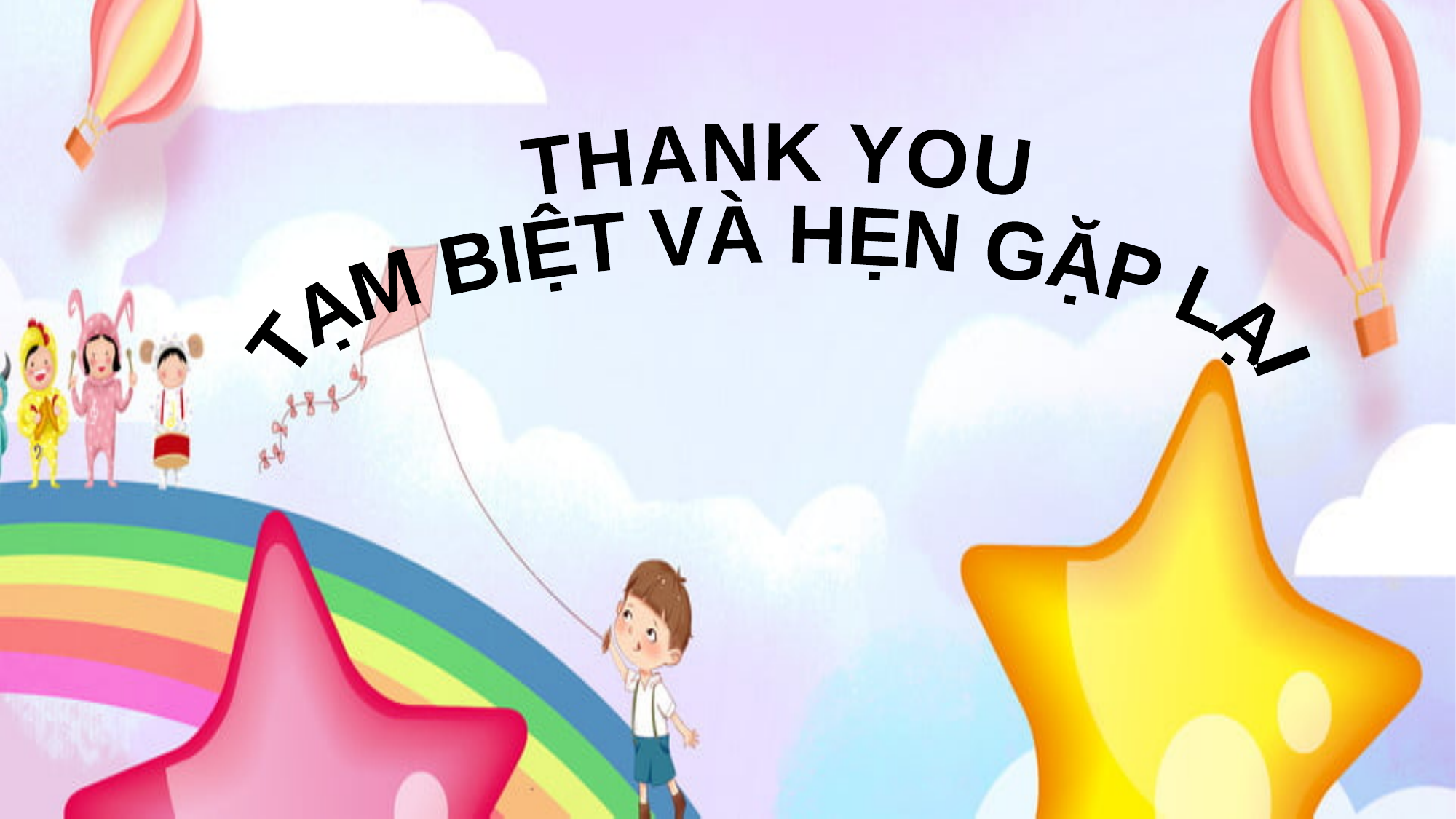

THANK YOU
TẠM BIỆT VÀ HẸN GẶP LẠI